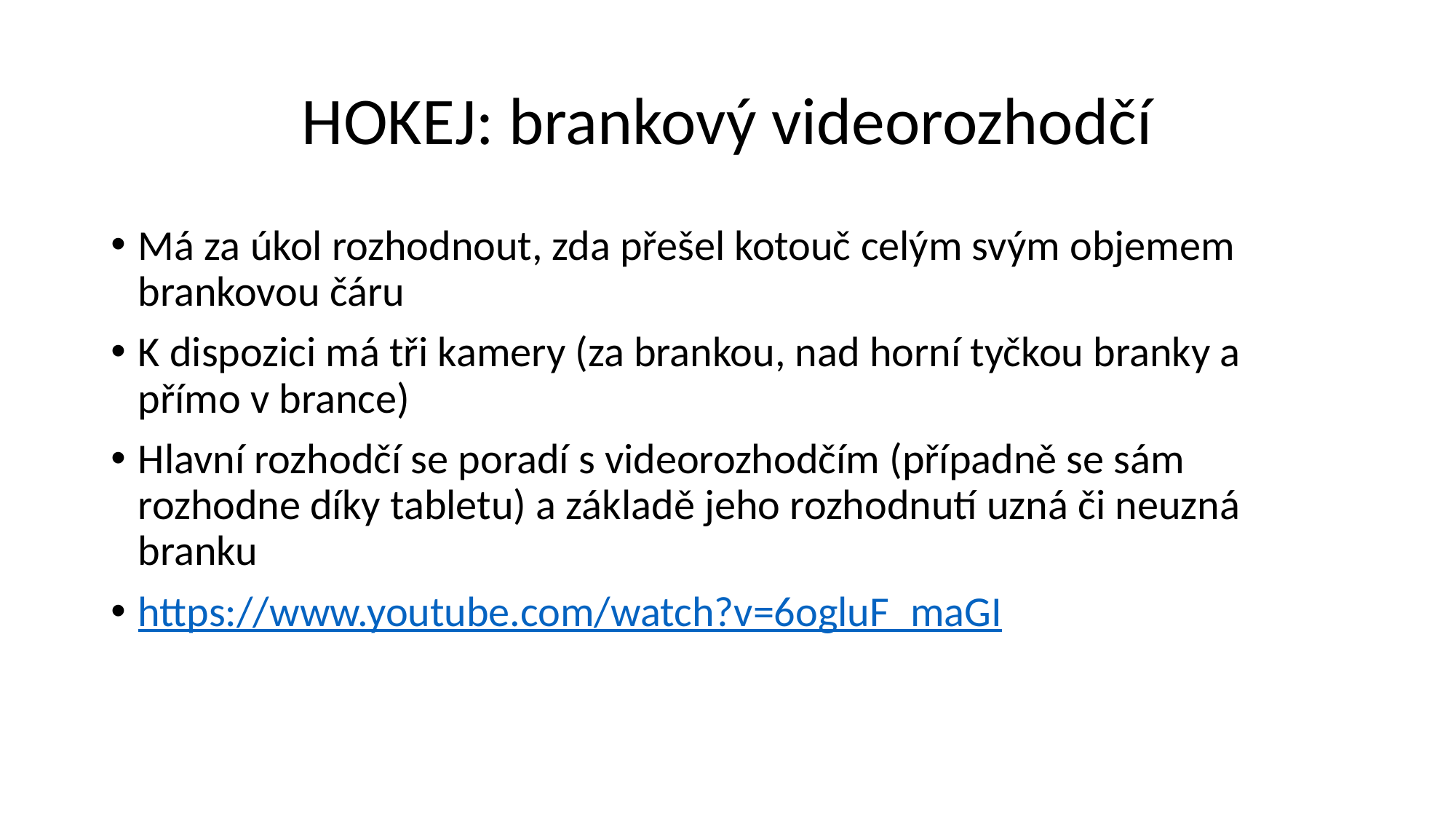

# HOKEJ: brankový videorozhodčí
Má za úkol rozhodnout, zda přešel kotouč celým svým objemem brankovou čáru
K dispozici má tři kamery (za brankou, nad horní tyčkou branky a přímo v brance)
Hlavní rozhodčí se poradí s videorozhodčím (případně se sám rozhodne díky tabletu) a základě jeho rozhodnutí uzná či neuzná branku
https://www.youtube.com/watch?v=6ogluF_maGI